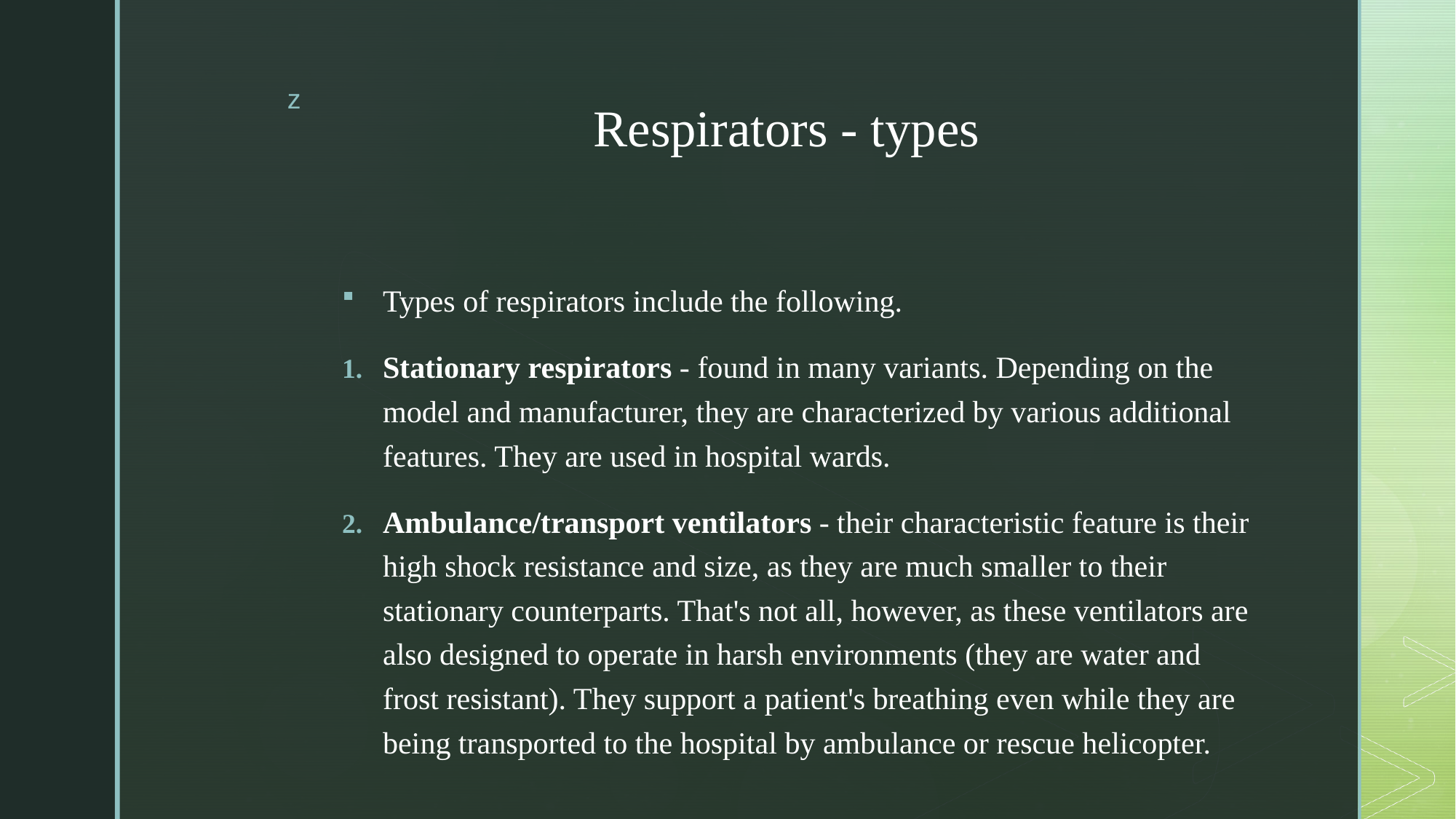

# Respirators - types
Types of respirators include the following.
Stationary respirators - found in many variants. Depending on the model and manufacturer, they are characterized by various additional features. They are used in hospital wards.
Ambulance/transport ventilators - their characteristic feature is their high shock resistance and size, as they are much smaller to their stationary counterparts. That's not all, however, as these ventilators are also designed to operate in harsh environments (they are water and frost resistant). They support a patient's breathing even while they are being transported to the hospital by ambulance or rescue helicopter.